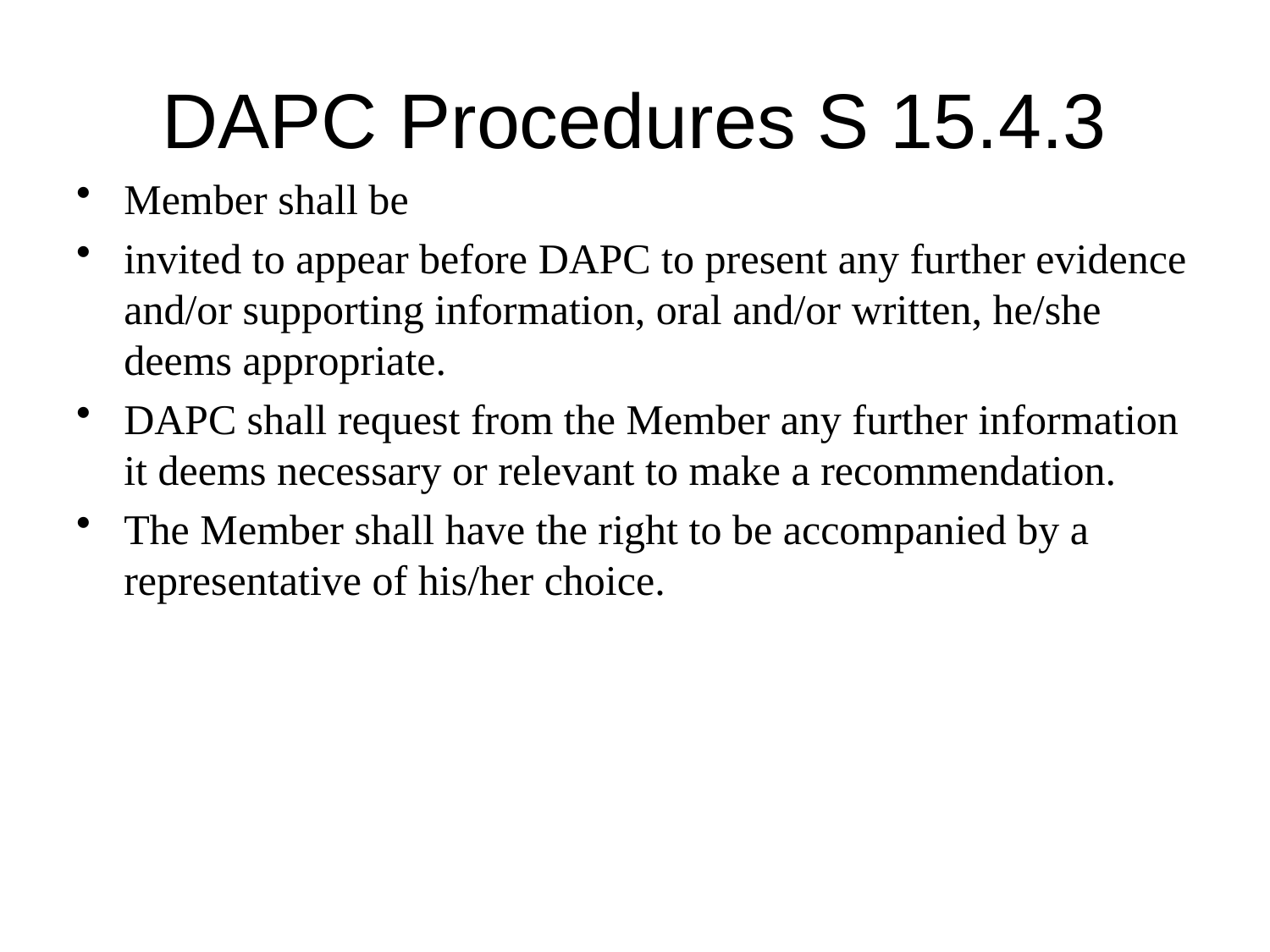

# DAPC Procedures S 15.4.3
Member shall be
invited to appear before DAPC to present any further evidence and/or supporting information, oral and/or written, he/she deems appropriate.
DAPC shall request from the Member any further information it deems necessary or relevant to make a recommendation.
The Member shall have the right to be accompanied by a representative of his/her choice.